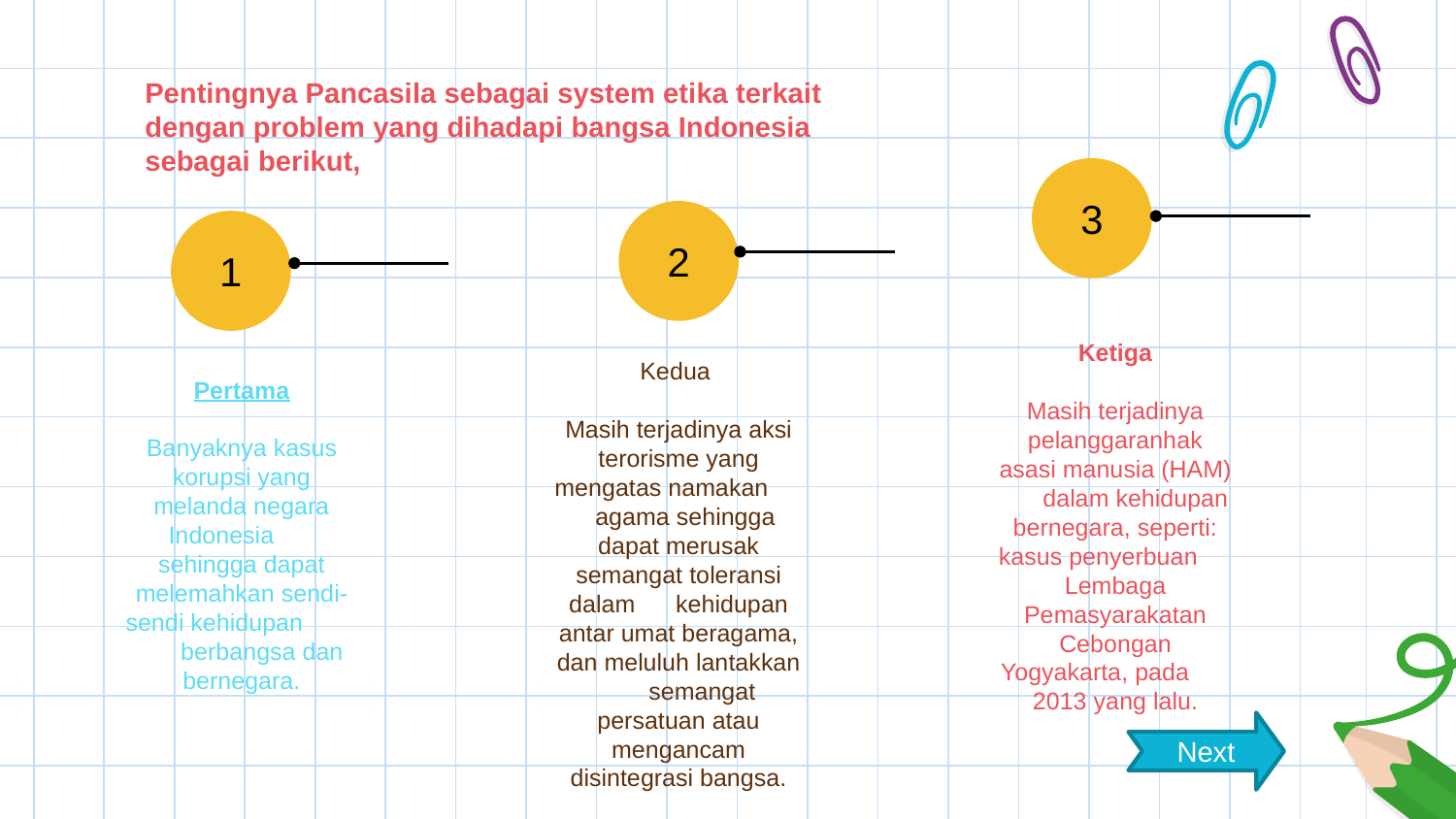

# Pentingnya Pancasila sebagai system etika terkait dengan problem yang dihadapi bangsa Indonesia sebagai berikut,
3
2
1
Ketiga
Masih terjadinya pelanggaranhak asasi manusia (HAM)       dalam kehidupan bernegara, seperti: kasus penyerbuan      Lembaga Pemasyarakatan Cebongan Yogyakarta, pada       2013 yang lalu.
Kedua

Masih terjadinya aksi terorisme yang mengatas namakan        agama sehingga dapat merusak semangat toleransi dalam      kehidupan antar umat beragama, dan meluluh lantakkan        semangat persatuan atau mengancam disintegrasi bangsa.
Pertama
Banyaknya kasus korupsi yang melanda negara Indonesia       sehingga dapat melemahkan sendi-sendi kehidupan               berbangsa dan bernegara.
Next